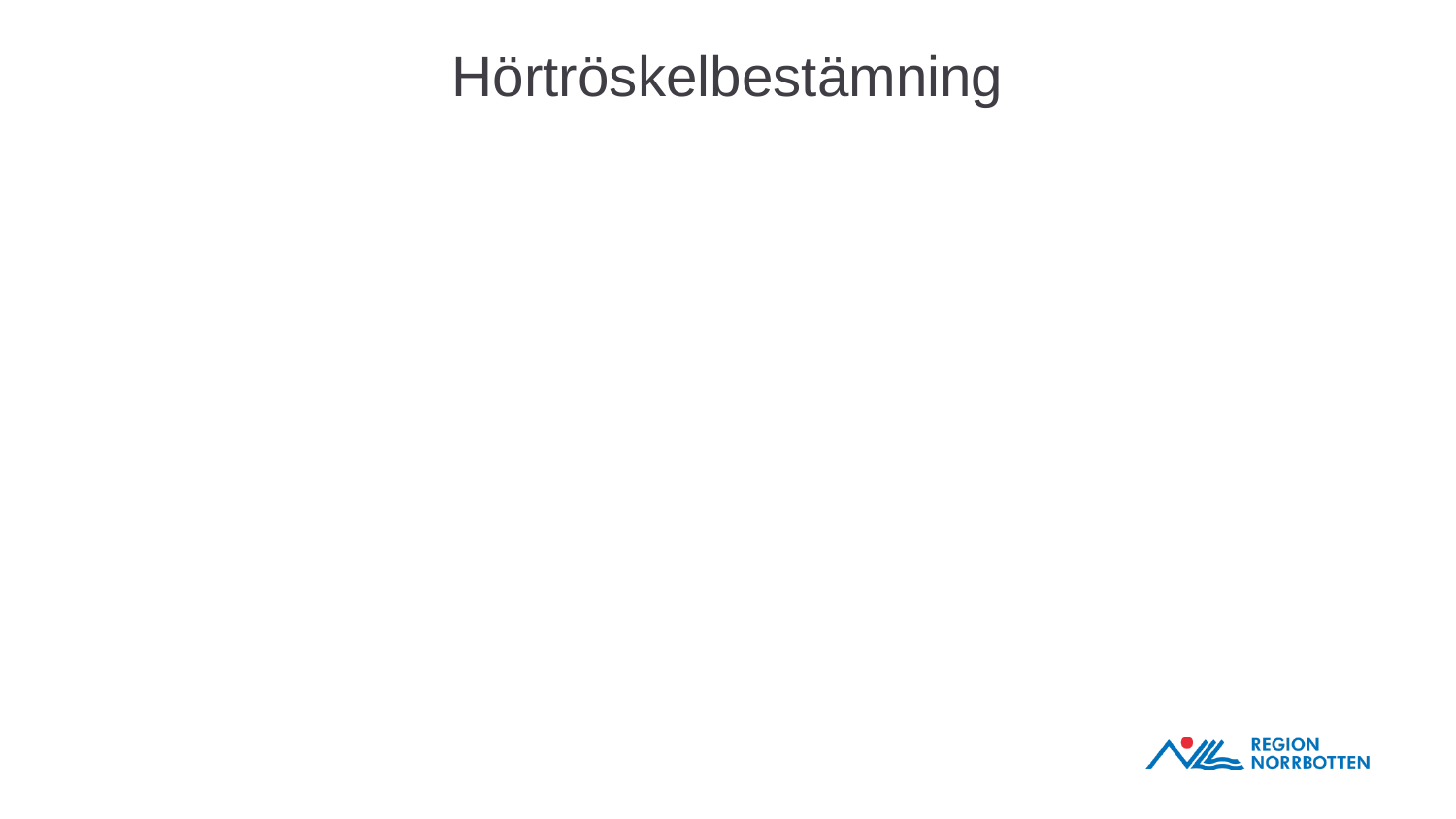

# Hörtröskelbestämning
Om nivån 40dB är hörbar så sänk till 25dB

Om barnet inte hör 25dB öka sedan i 5dB steg tills du får svar

Sänk igen 10dB, öka i 5dB steg tills du återigen får svar

Du skall ha två säkra svar vid samma nivå